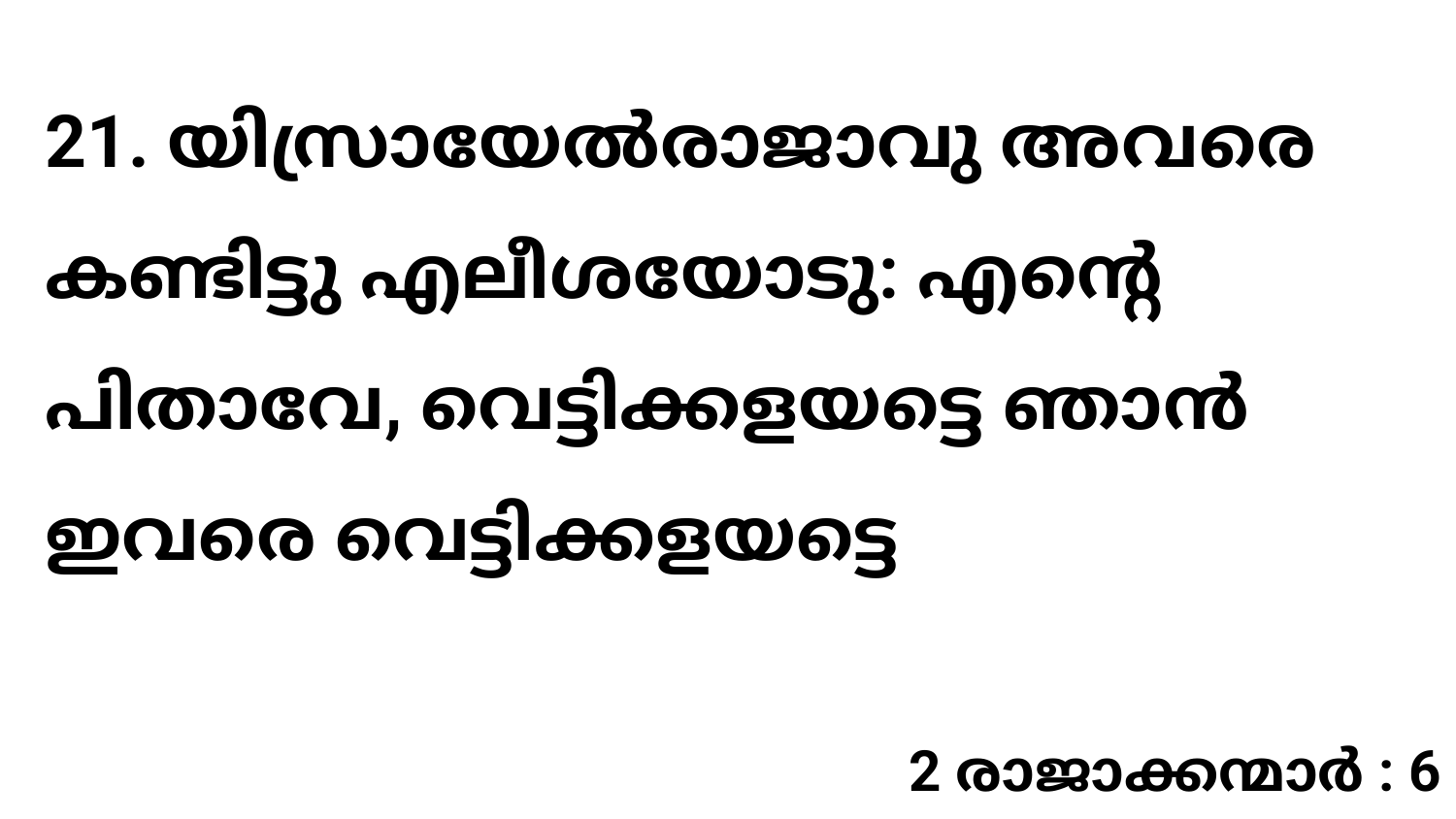

21. യിസ്രായേൽരാജാവു അവരെ കണ്ടിട്ടു എലീശയോടു: എന്റെ പിതാവേ, വെട്ടിക്കളയട്ടെ ഞാൻ ഇവരെ വെട്ടിക്കളയട്ടെ
2 രാജാക്കന്മാർ : 6